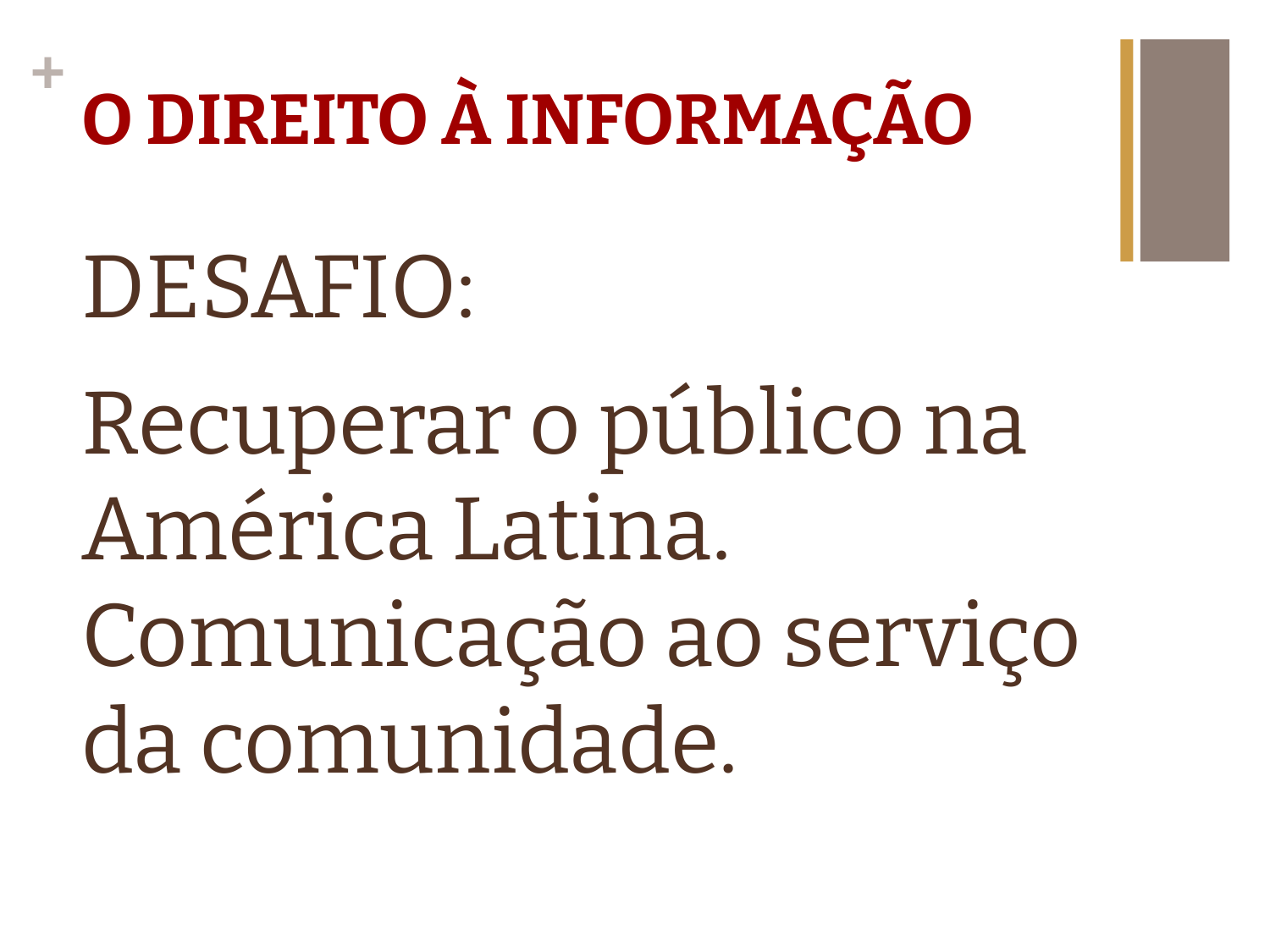

# O DIREITO À INFORMAÇÃO
DESAFIO:
Recuperar o público na América Latina. Comunicação ao serviço da comunidade.